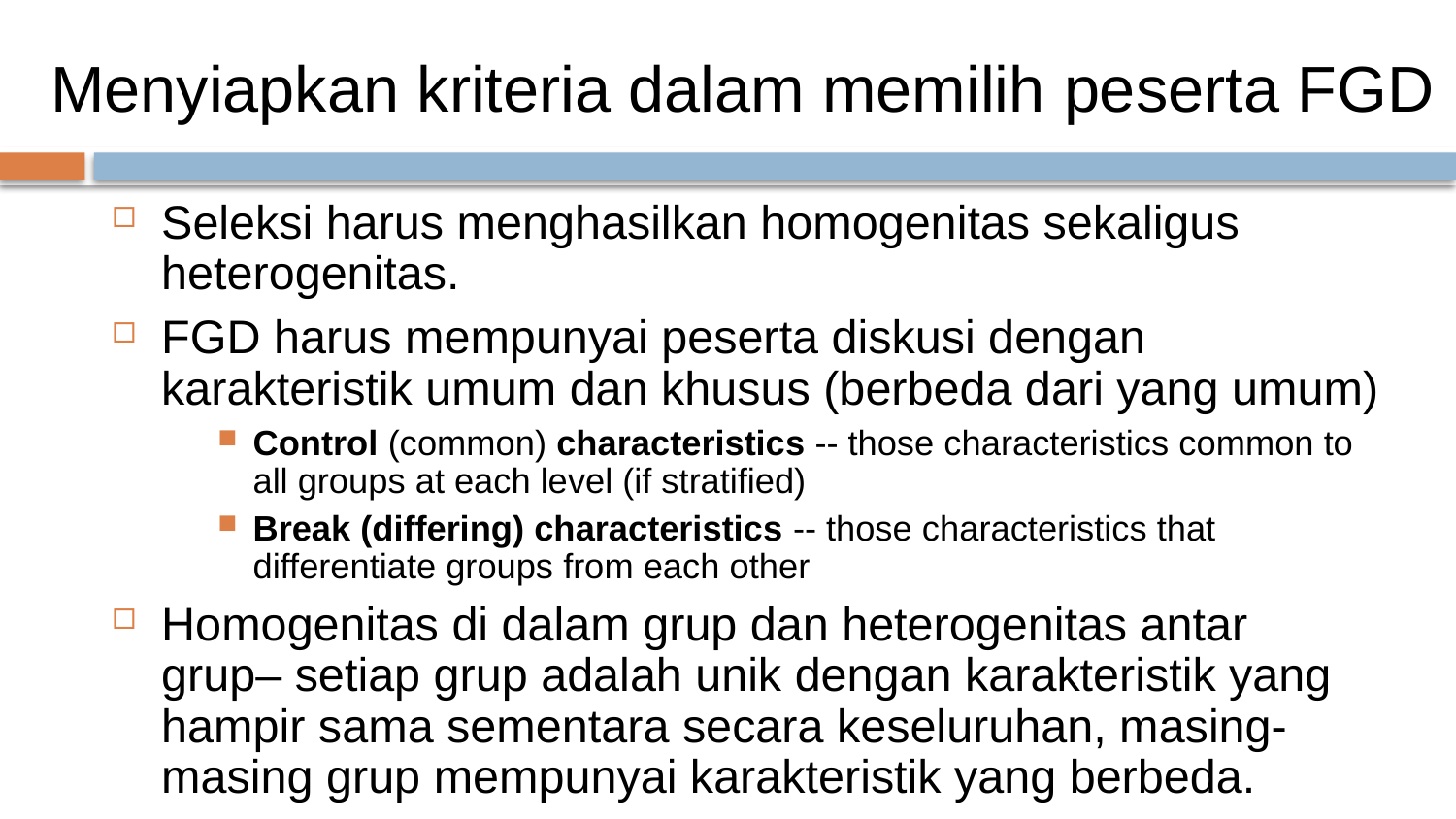

# Menyiapkan kriteria dalam memilih peserta FGD
Seleksi harus menghasilkan homogenitas sekaligus heterogenitas.
FGD harus mempunyai peserta diskusi dengan karakteristik umum dan khusus (berbeda dari yang umum)
Control (common) characteristics -- those characteristics common to all groups at each level (if stratified)
Break (differing) characteristics -- those characteristics that differentiate groups from each other
Homogenitas di dalam grup dan heterogenitas antar grup– setiap grup adalah unik dengan karakteristik yang hampir sama sementara secara keseluruhan, masing-masing grup mempunyai karakteristik yang berbeda.